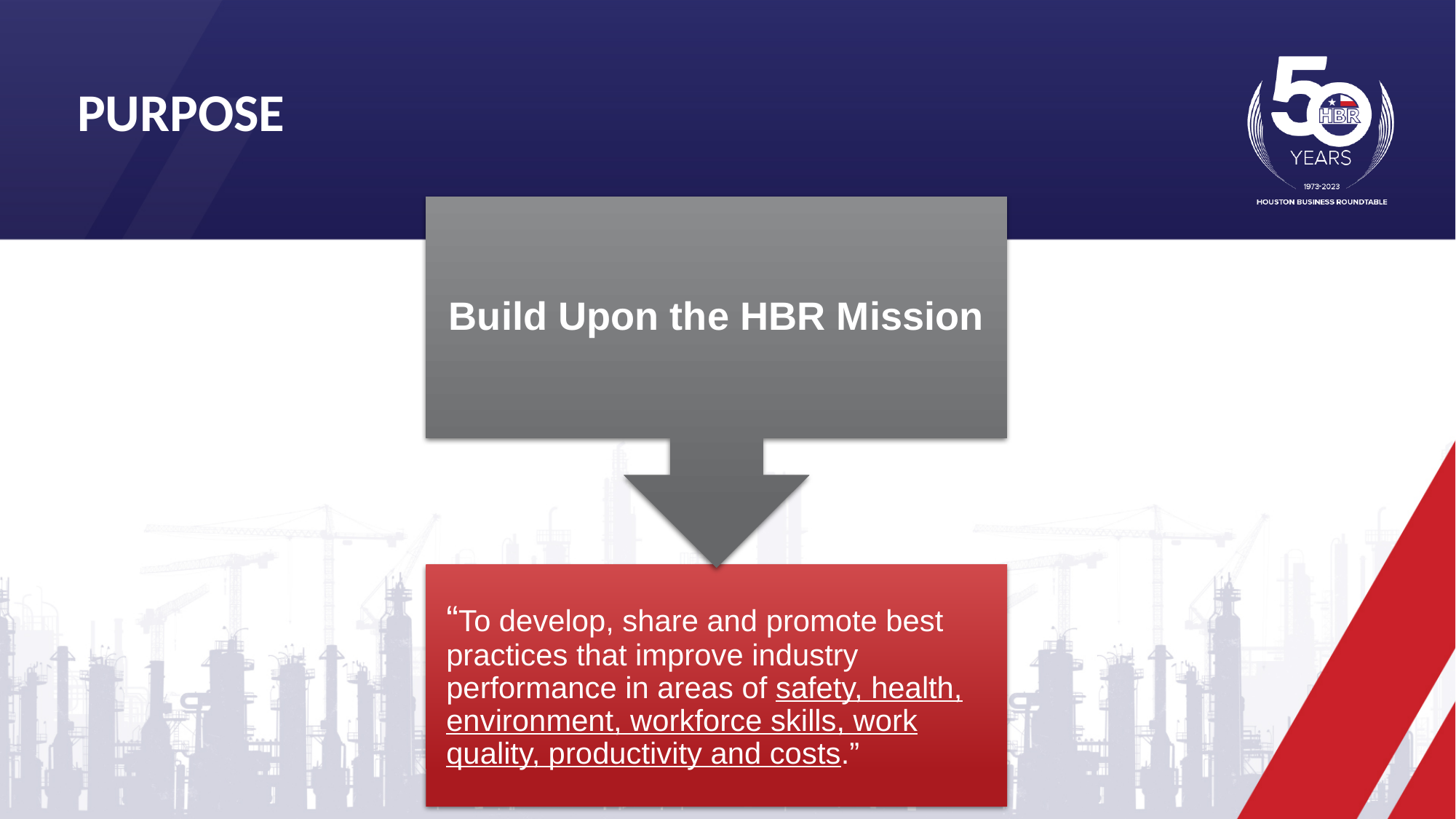

Purpose
“To develop, share and promote best practices that improve industry performance in areas of safety, health, environment, workforce skills, work quality, productivity and costs.”
Build Upon the HBR Mission